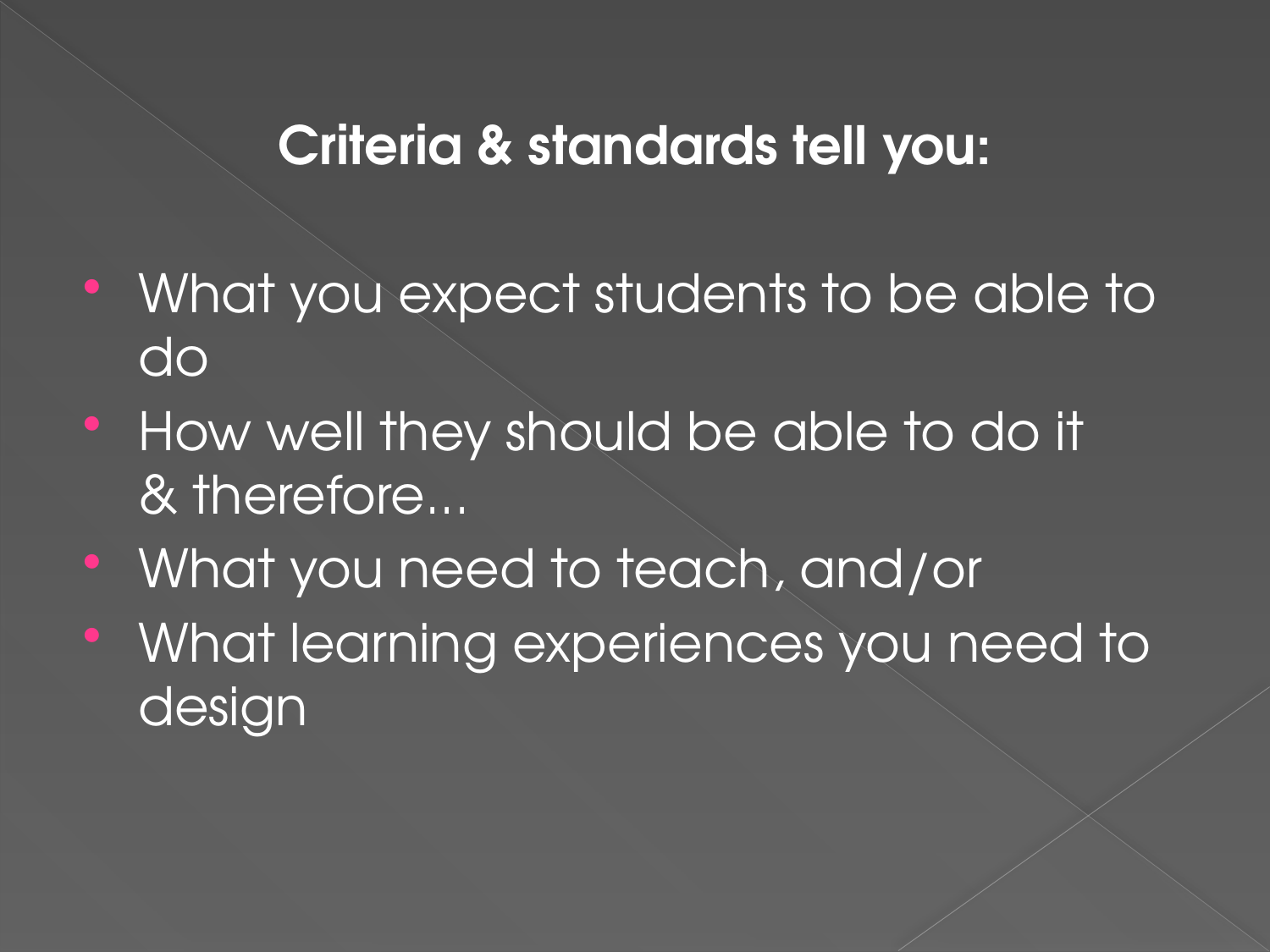

Criteria & standards tell you:

What you expect students to be able to do
How well they should be able to do it
& therefore...
What you need to teach, and/or
What learning experiences you need to
design